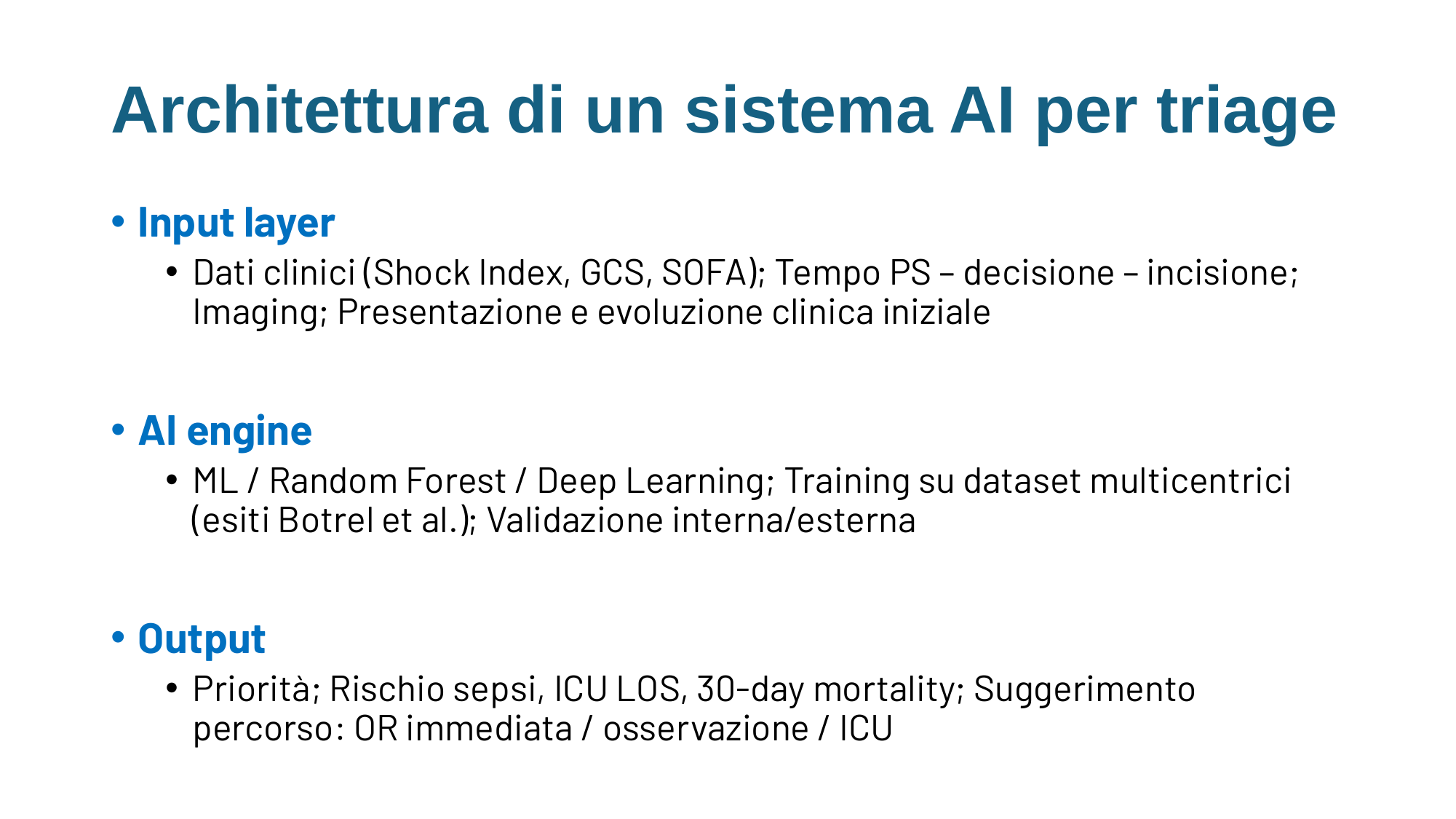

# Architettura di un sistema AI per triage
Input layer
Dati clinici (Shock Index, GCS, SOFA); Tempo PS – decisione – incisione; Imaging; Presentazione e evoluzione clinica iniziale

AI engine
ML / Random Forest / Deep Learning; Training su dataset multicentrici (esiti Botrel et al.); Validazione interna/esterna

Output
Priorità; Rischio sepsi, ICU LOS, 30-day mortality; Suggerimento percorso: OR immediata / osservazione / ICU